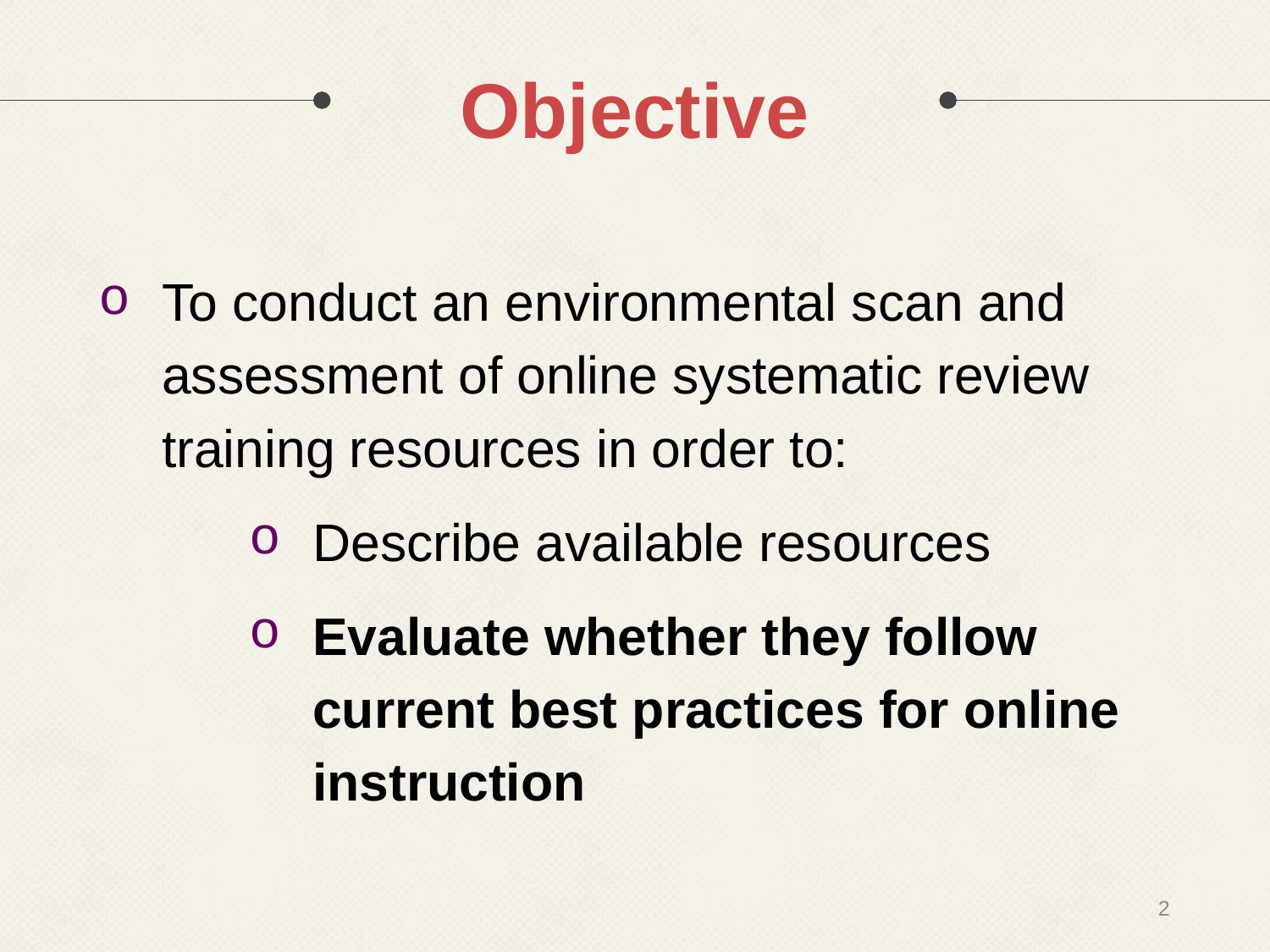

# Objective
To conduct an environmental scan and assessment of online systematic review training resources in order to:
Describe available resources
Evaluate whether they follow current best practices for online instruction

2